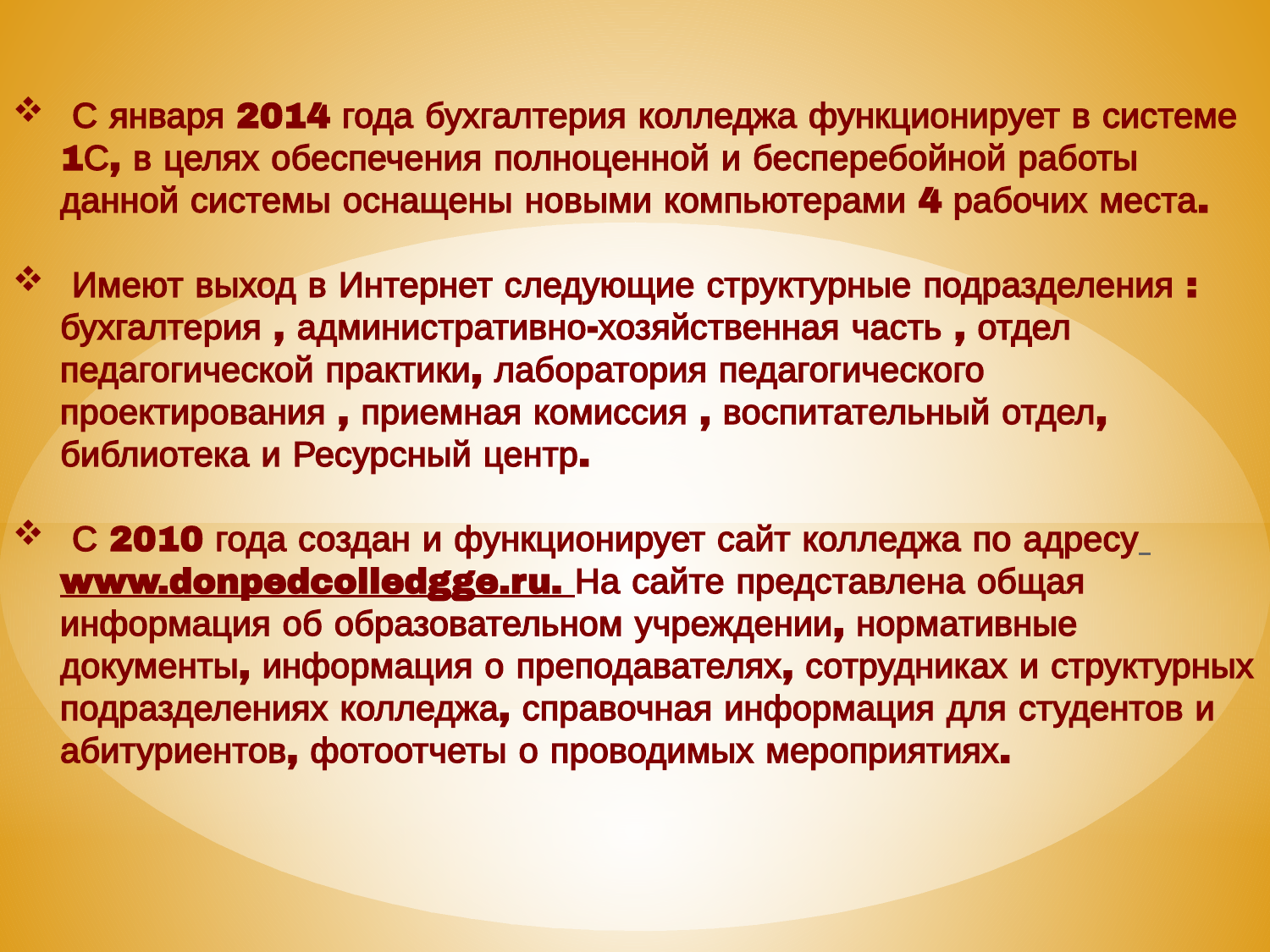

С января 2014 года бухгалтерия колледжа функционирует в системе 1С, в целях обеспечения полноценной и бесперебойной работы данной системы оснащены новыми компьютерами 4 рабочих места.

 Имеют выход в Интернет следующие структурные подразделения : бухгалтерия , административно-хозяйственная часть , отдел педагогической практики, лаборатория педагогического проектирования , приемная комиссия , воспитательный отдел, библиотека и Ресурсный центр.

 С 2010 года создан и функционирует сайт колледжа по адресу www.donpedcolledgge.ru. На сайте представлена общая информация об образовательном учреждении, нормативные документы, информация о преподавателях, сотрудниках и структурных подразделениях колледжа, справочная информация для студентов и абитуриентов, фотоотчеты о проводимых мероприятиях.